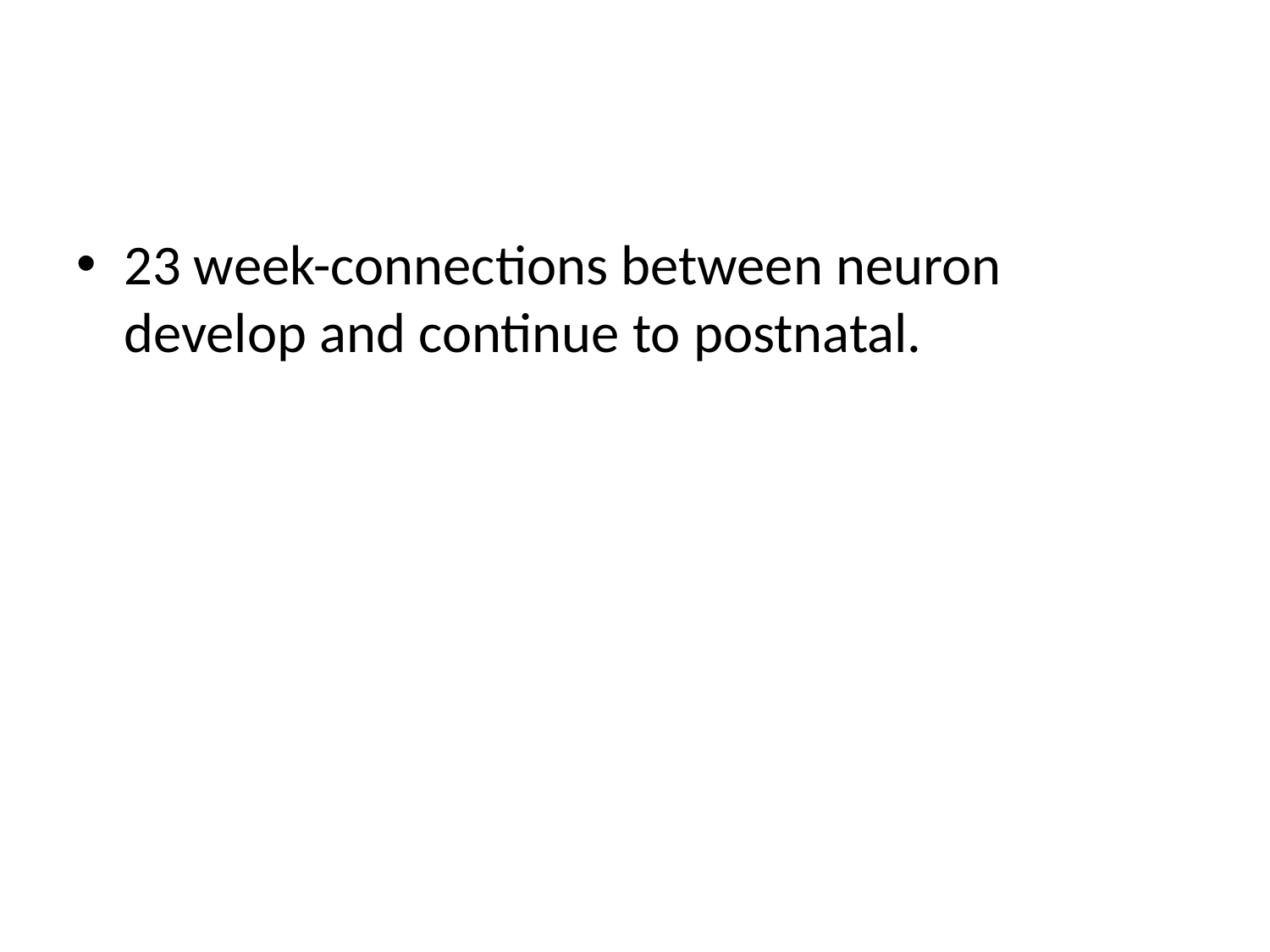

#
23 week-connections between neuron develop and continue to postnatal.